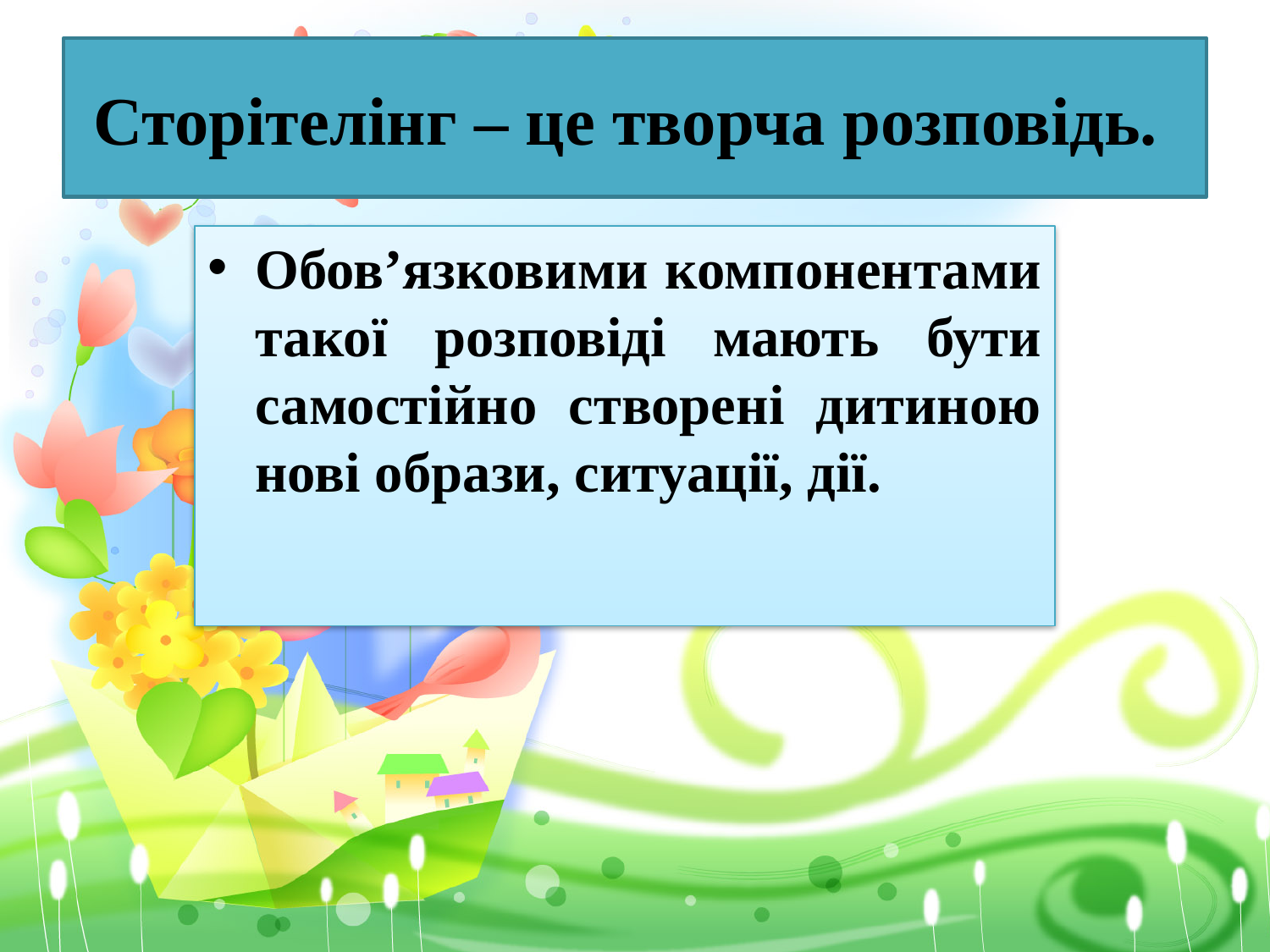

# Сторітелінг – це творча розповідь.
Обов’язковими компонентами такої розповіді мають бути самостійно створені дитиною нові образи, ситуації, дії.